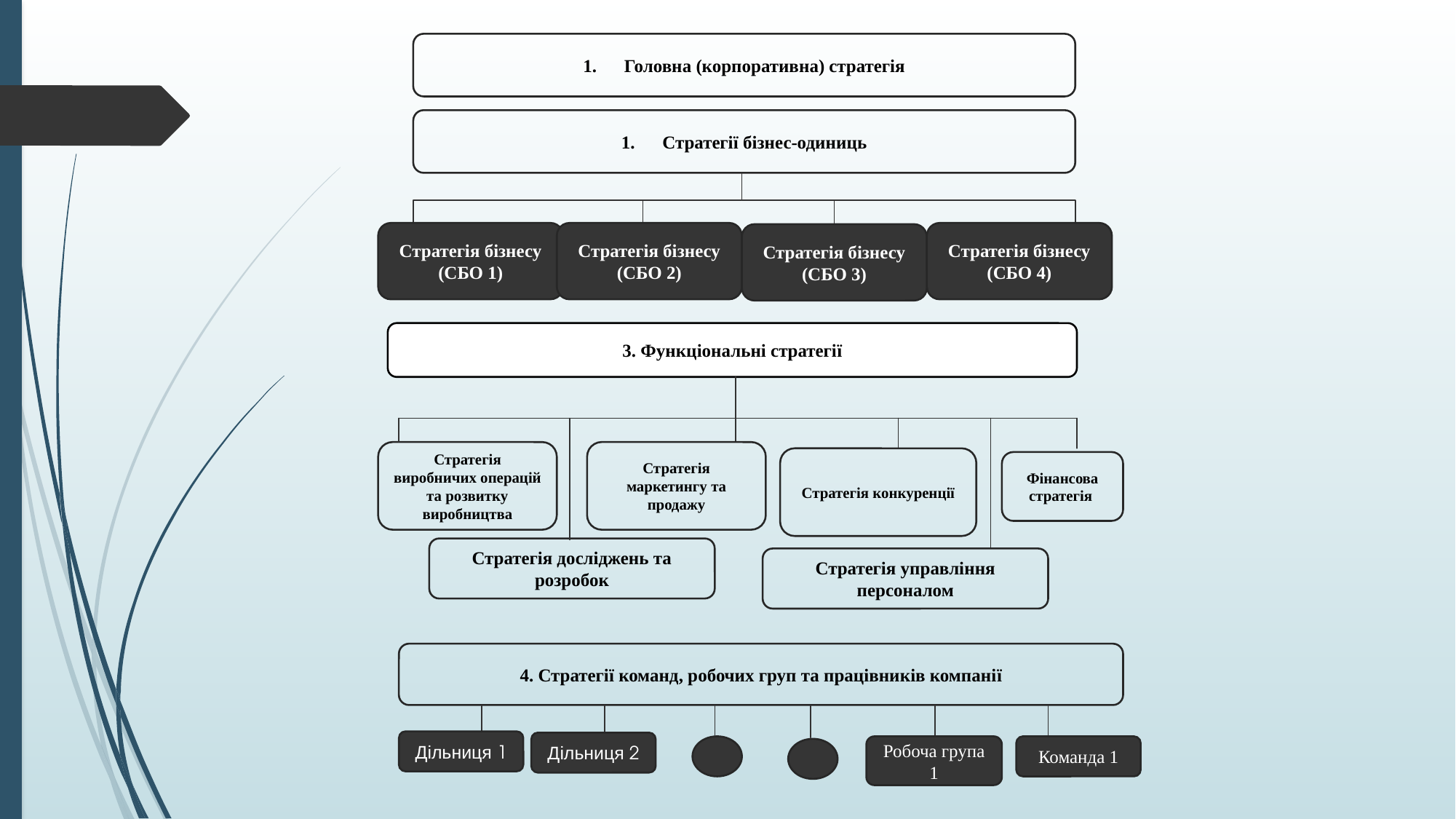

Головна (корпоративна) стратегія
Стратегії бізнес-одиниць
Стратегія бізнесу (СБО 1)
Стратегія бізнесу (СБО 2)
Стратегія бізнесу (СБО 4)
Стратегія бізнесу (СБО 3)
3. Функціональні стратегії
Стратегія маркетингу та продажу
Стратегія виробничих операцій та розвитку виробництва
Стратегія конкуренції
Фінансова стратегія
Стратегія досліджень та розробок
Стратегія управління персоналом
4. Стратегії команд, робочих груп та працівників компанії
Дільниця 1
Дільниця 2

Робоча група 1
Команда 1